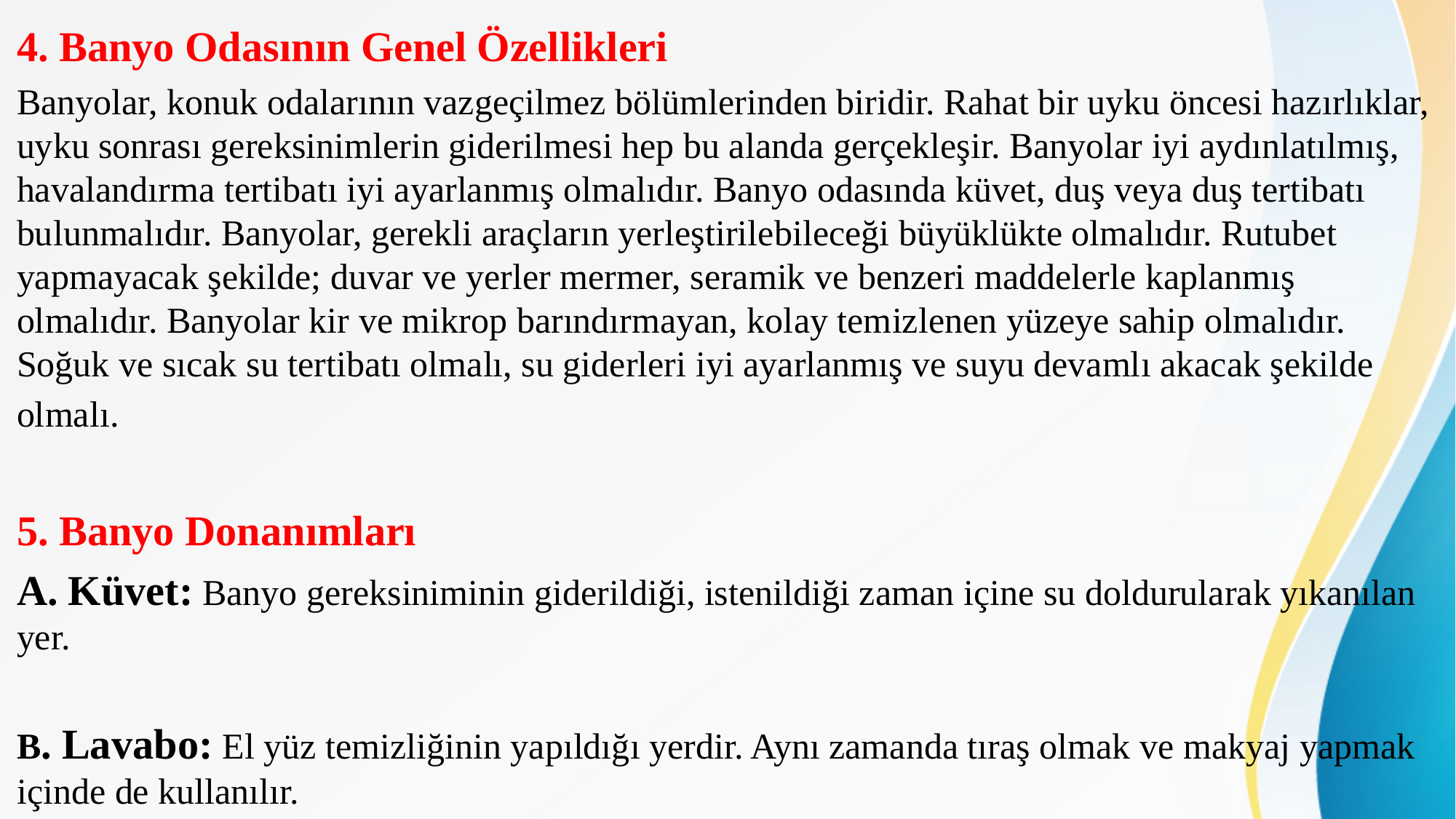

4. Banyo Odasının Genel Özellikleri
Banyolar, konuk odalarının vazgeçilmez bölümlerinden biridir. Rahat bir uyku öncesi hazırlıklar, uyku sonrası gereksinimlerin giderilmesi hep bu alanda gerçekleşir. Banyolar iyi aydınlatılmış, havalandırma tertibatı iyi ayarlanmış olmalıdır. Banyo odasında küvet, duş veya duş tertibatı bulunmalıdır. Banyolar, gerekli araçların yerleştirilebileceği büyüklükte olmalıdır. Rutubet yapmayacak şekilde; duvar ve yerler mermer, seramik ve benzeri maddelerle kaplanmış olmalıdır. Banyolar kir ve mikrop barındırmayan, kolay temizlenen yüzeye sahip olmalıdır. Soğuk ve sıcak su tertibatı olmalı, su giderleri iyi ayarlanmış ve suyu devamlı akacak şekilde olmalı.

5. Banyo Donanımları
A. Küvet: Banyo gereksiniminin giderildiği, istenildiği zaman içine su doldurularak yıkanılan yer.

B. Lavabo: El yüz temizliğinin yapıldığı yerdir. Aynı zamanda tıraş olmak ve makyaj yapmak içinde de kullanılır.